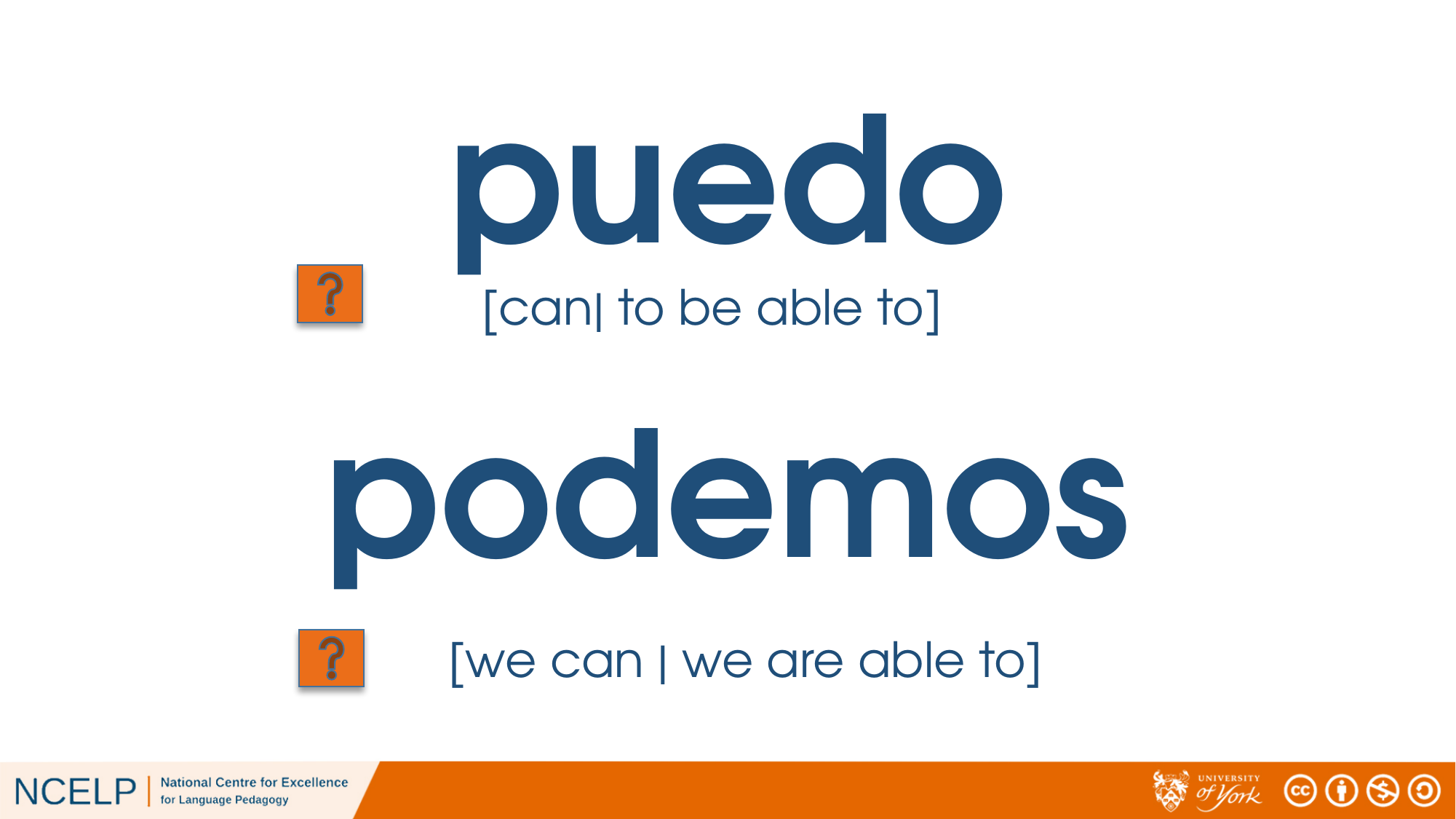

puedo

[can| to be able to]
podemos
[we can | we are able to]